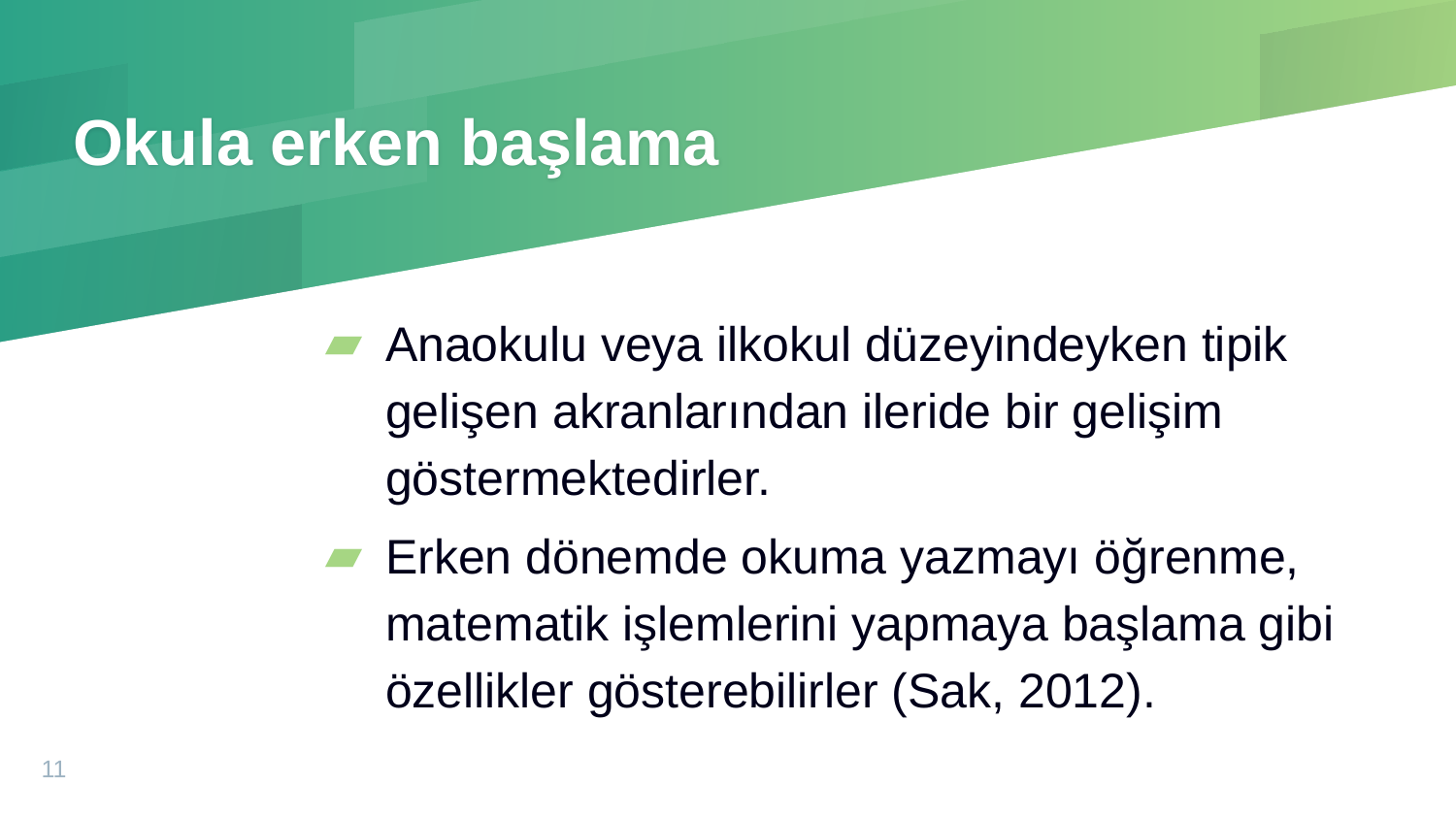

# Okula erken başlama
Anaokulu veya ilkokul düzeyindeyken tipik gelişen akranlarından ileride bir gelişim göstermektedirler.
Erken dönemde okuma yazmayı öğrenme, matematik işlemlerini yapmaya başlama gibi özellikler gösterebilirler (Sak, 2012).
11